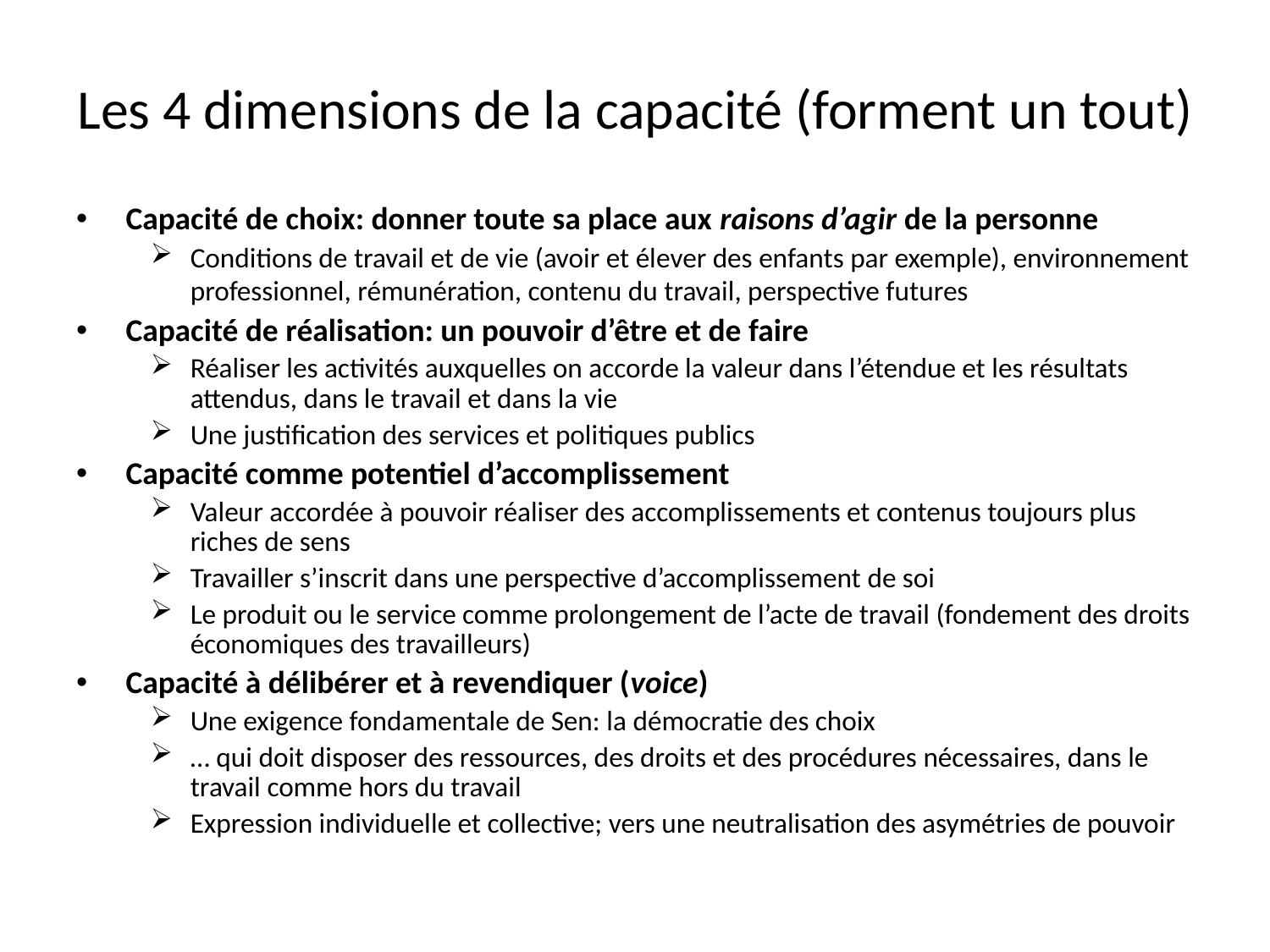

# Les 4 dimensions de la capacité (forment un tout)
Capacité de choix: donner toute sa place aux raisons d’agir de la personne
Conditions de travail et de vie (avoir et élever des enfants par exemple), environnement professionnel, rémunération, contenu du travail, perspective futures
Capacité de réalisation: un pouvoir d’être et de faire
Réaliser les activités auxquelles on accorde la valeur dans l’étendue et les résultats attendus, dans le travail et dans la vie
Une justification des services et politiques publics
Capacité comme potentiel d’accomplissement
Valeur accordée à pouvoir réaliser des accomplissements et contenus toujours plus riches de sens
Travailler s’inscrit dans une perspective d’accomplissement de soi
Le produit ou le service comme prolongement de l’acte de travail (fondement des droits économiques des travailleurs)
Capacité à délibérer et à revendiquer (voice)
Une exigence fondamentale de Sen: la démocratie des choix
… qui doit disposer des ressources, des droits et des procédures nécessaires, dans le travail comme hors du travail
Expression individuelle et collective; vers une neutralisation des asymétries de pouvoir